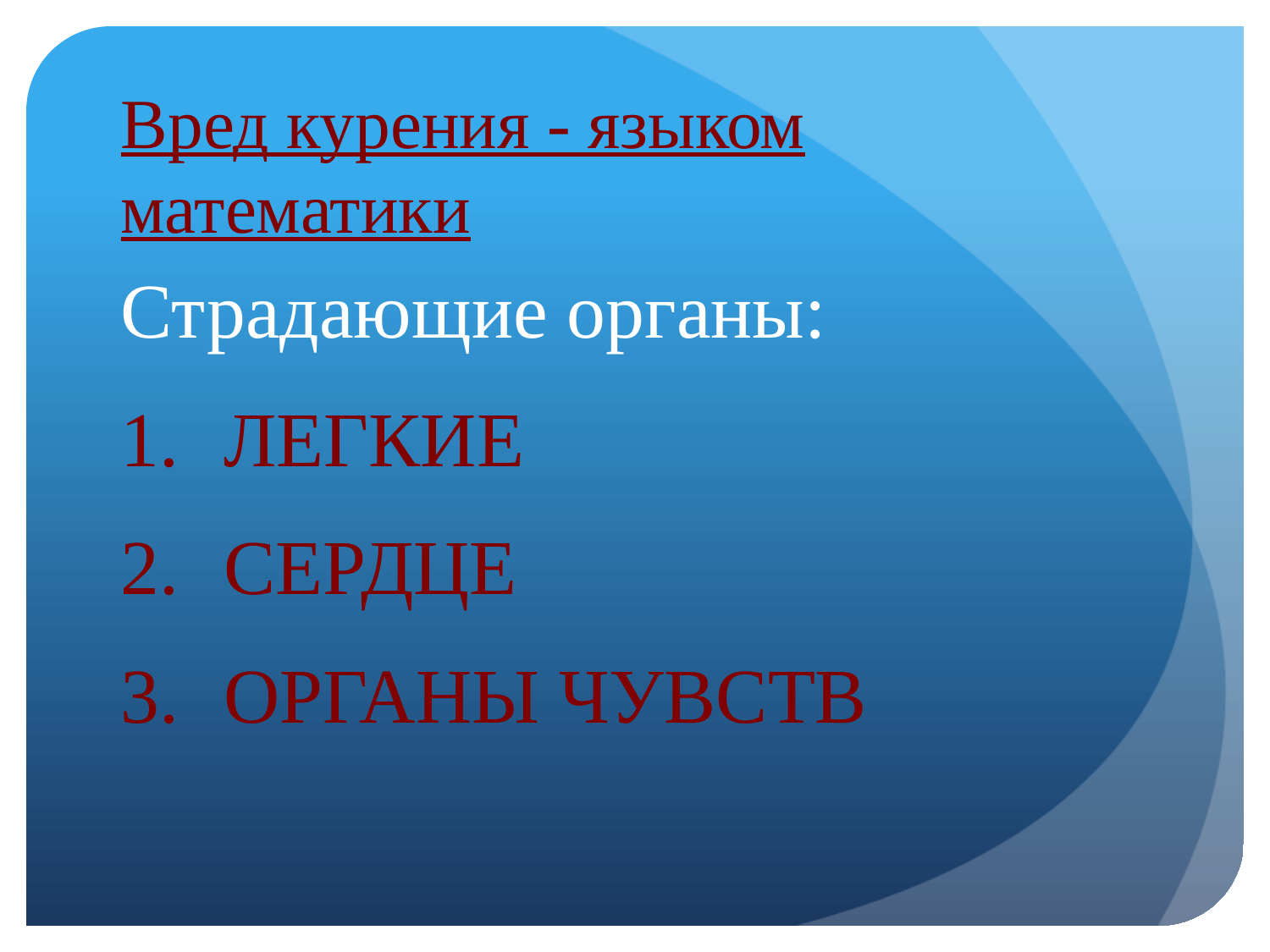

# Вред курения - языком математики
Страдающие органы:
ЛЕГКИЕ
СЕРДЦЕ
ОРГАНЫ ЧУВСТВ